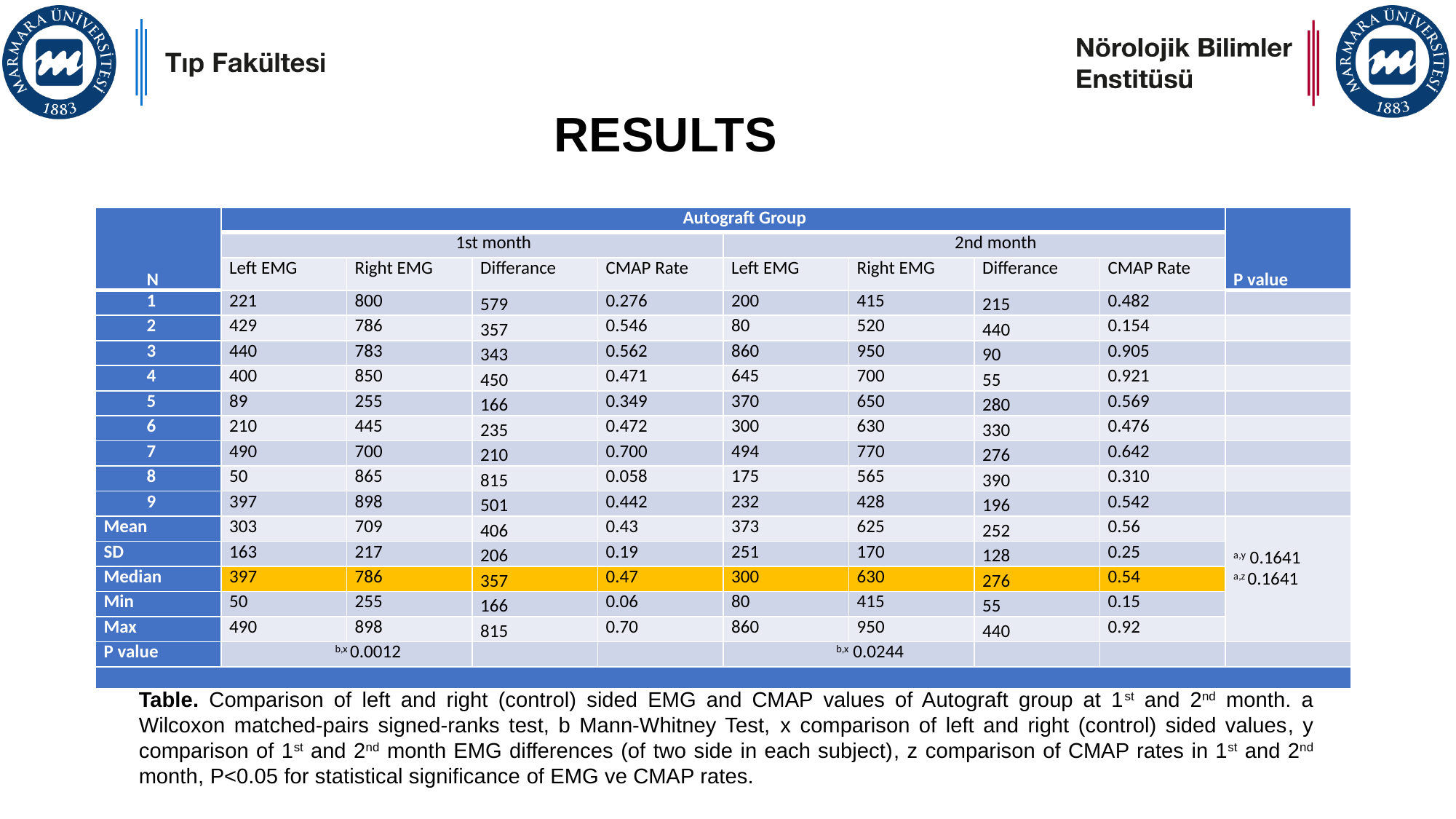

# RESULTS
| N | Autograft Group |  |  |  |  |  |  |  | P value |
| --- | --- | --- | --- | --- | --- | --- | --- | --- | --- |
|  | 1st month |  |  |  | 2nd month |  |  |  |  |
|  | Left EMG | Right EMG | Differance | CMAP Rate | Left EMG | Right EMG | Differance | CMAP Rate |  |
| 1 | 221 | 800 | 579 | 0.276 | 200 | 415 | 215 | 0.482 |  |
| 2 | 429 | 786 | 357 | 0.546 | 80 | 520 | 440 | 0.154 |  |
| 3 | 440 | 783 | 343 | 0.562 | 860 | 950 | 90 | 0.905 |  |
| 4 | 400 | 850 | 450 | 0.471 | 645 | 700 | 55 | 0.921 |  |
| 5 | 89 | 255 | 166 | 0.349 | 370 | 650 | 280 | 0.569 |  |
| 6 | 210 | 445 | 235 | 0.472 | 300 | 630 | 330 | 0.476 |  |
| 7 | 490 | 700 | 210 | 0.700 | 494 | 770 | 276 | 0.642 |  |
| 8 | 50 | 865 | 815 | 0.058 | 175 | 565 | 390 | 0.310 |  |
| 9 | 397 | 898 | 501 | 0.442 | 232 | 428 | 196 | 0.542 |  |
| Mean | 303 | 709 | 406 | 0.43 | 373 | 625 | 252 | 0.56 | a,y 0.1641 a,z 0.1641 |
| SD | 163 | 217 | 206 | 0.19 | 251 | 170 | 128 | 0.25 |  |
| Median | 397 | 786 | 357 | 0.47 | 300 | 630 | 276 | 0.54 |  |
| Min | 50 | 255 | 166 | 0.06 | 80 | 415 | 55 | 0.15 |  |
| Max | 490 | 898 | 815 | 0.70 | 860 | 950 | 440 | 0.92 |  |
| P value | b,x 0.0012 |  |  |  | b,x 0.0244 |  |  |  |  |
|  |  |  |  |  |  |  |  |  |  |
Table. Comparison of left and right (control) sided EMG and CMAP values of Autograft group at 1st and 2nd month. a Wilcoxon matched-pairs signed-ranks test, b Mann-Whitney Test, x comparison of left and right (control) sided values, y comparison of 1st and 2nd month EMG differences (of two side in each subject), z comparison of CMAP rates in 1st and 2nd month, P<0.05 for statistical significance of EMG ve CMAP rates.